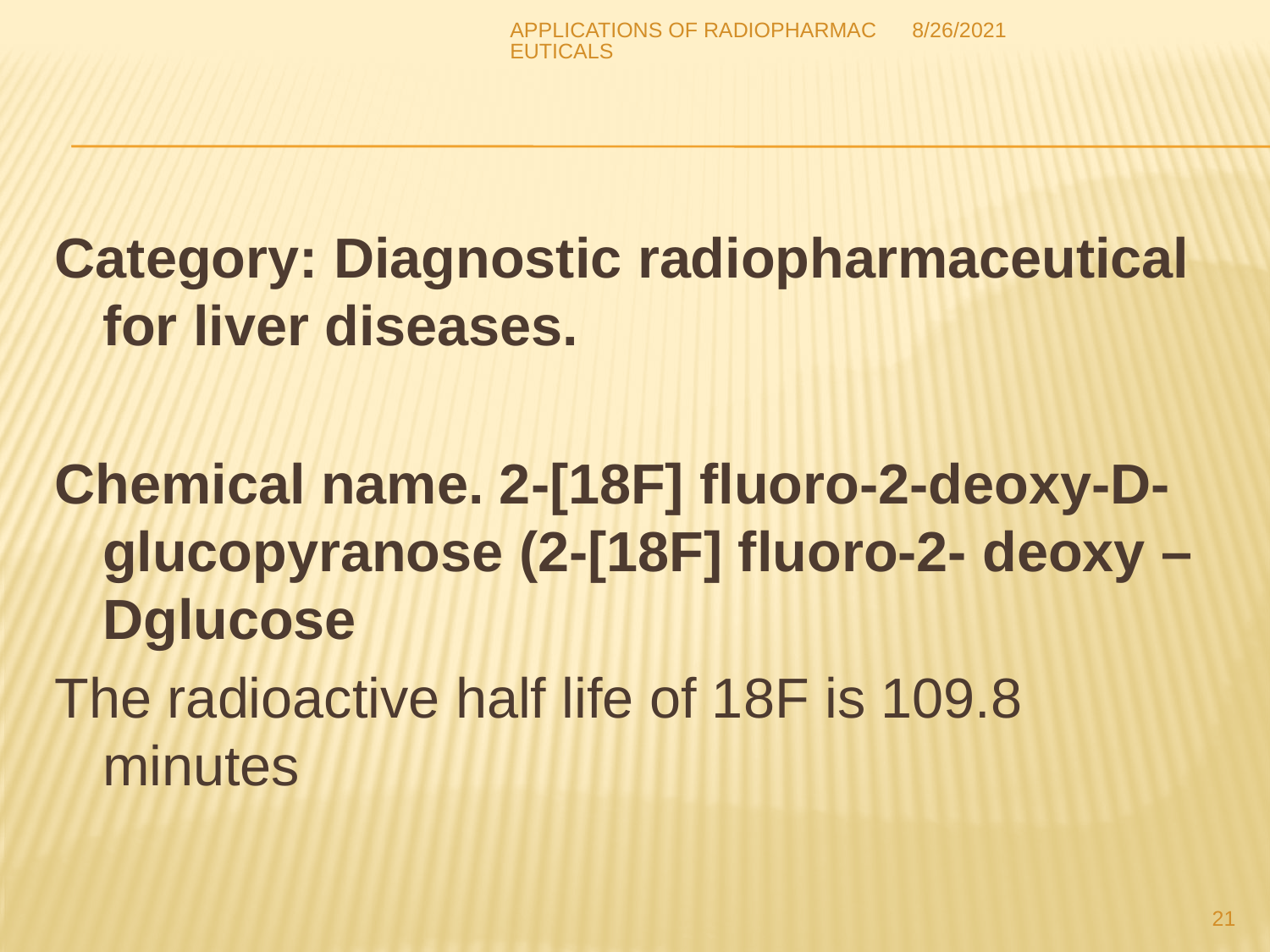

APPLICATIONS OF RADIOPHARMACEUTICALS
8/26/2021
#
Category: Diagnostic radiopharmaceutical for liver diseases.

Chemical name. 2-[18F] fluoro-2-deoxy-D-glucopyranose (2-[18F] fluoro-2- deoxy –Dglucose
The radioactive half life of 18F is 109.8 minutes
21